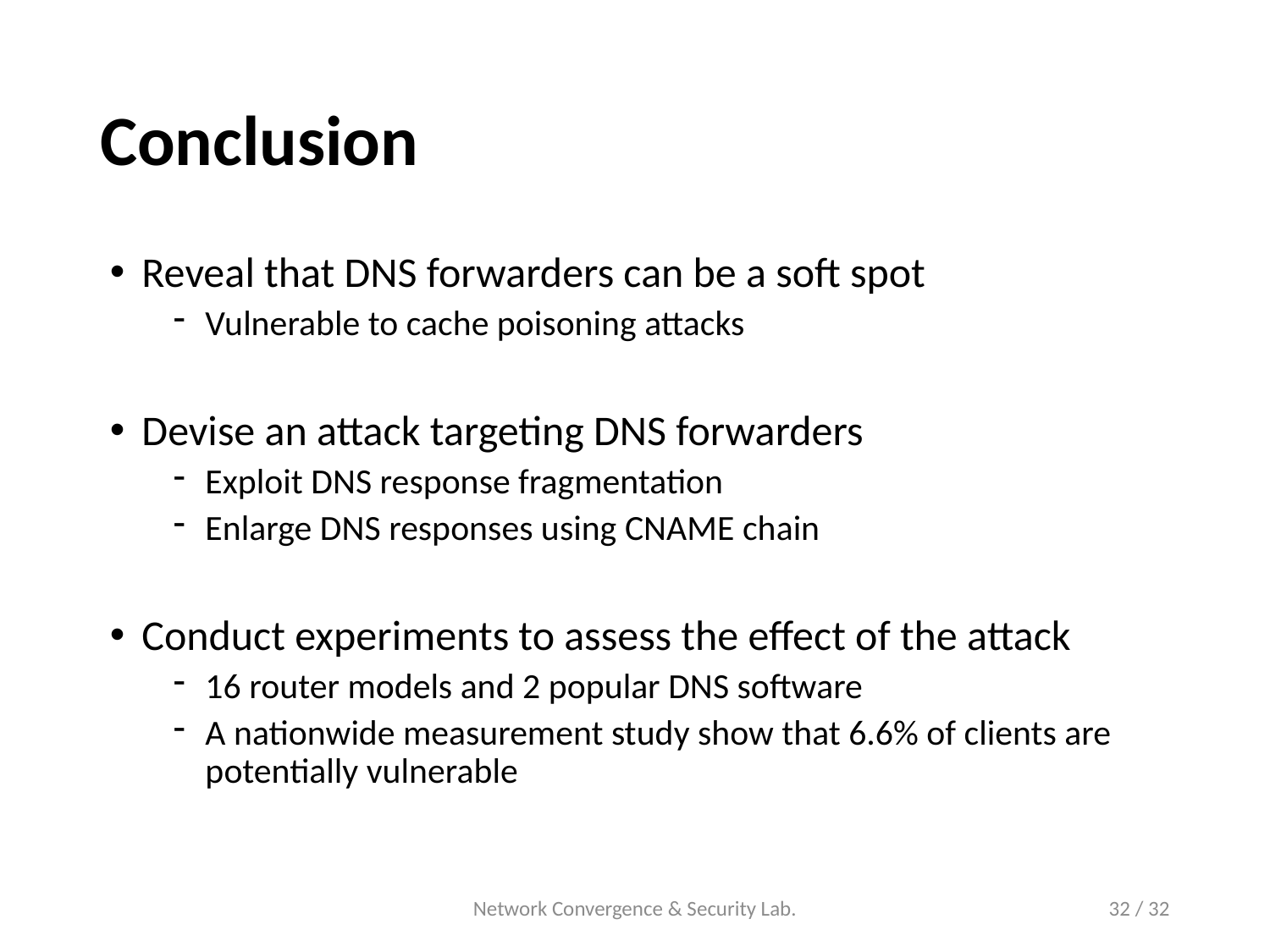

# Conclusion
Reveal that DNS forwarders can be a soft spot
Vulnerable to cache poisoning attacks

Devise an attack targeting DNS forwarders
Exploit DNS response fragmentation
Enlarge DNS responses using CNAME chain

Conduct experiments to assess the effect of the attack
16 router models and 2 popular DNS software
A nationwide measurement study show that 6.6% of clients are potentially vulnerable
Network Convergence & Security Lab.
32 / 32